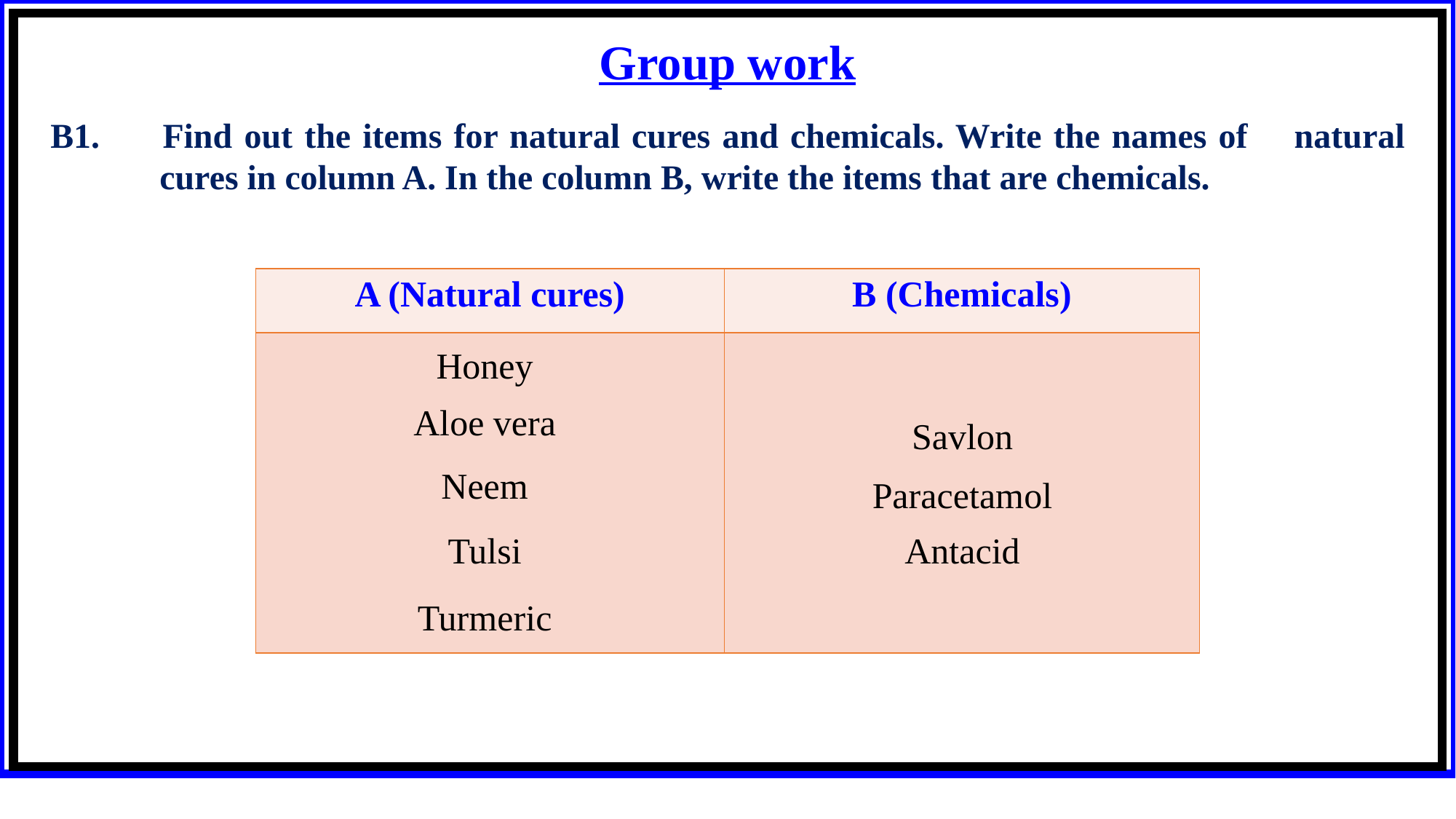

Group work
B1. 	Find out the items for natural cures and chemicals. Write the names of 	natural 	cures in column A. In the column B, write the items that are chemicals.
| A (Natural cures) | B (Chemicals) |
| --- | --- |
|  |  |
Honey
Aloe vera
Savlon
Neem
Paracetamol
Tulsi
Antacid
Turmeric